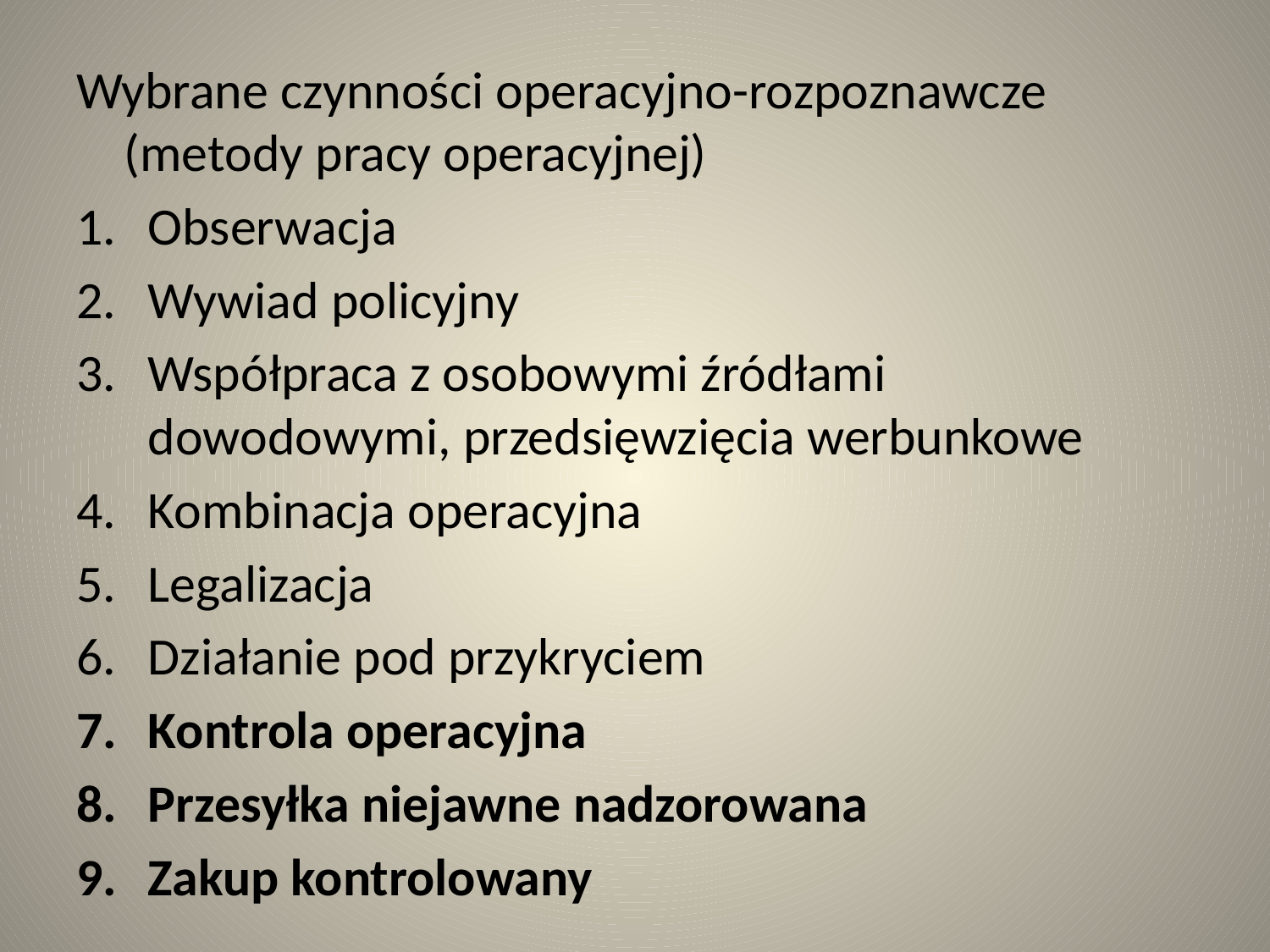

Wybrane czynności operacyjno-rozpoznawcze (metody pracy operacyjnej)
Obserwacja
Wywiad policyjny
Współpraca z osobowymi źródłami dowodowymi, przedsięwzięcia werbunkowe
Kombinacja operacyjna
Legalizacja
Działanie pod przykryciem
Kontrola operacyjna
Przesyłka niejawne nadzorowana
Zakup kontrolowany